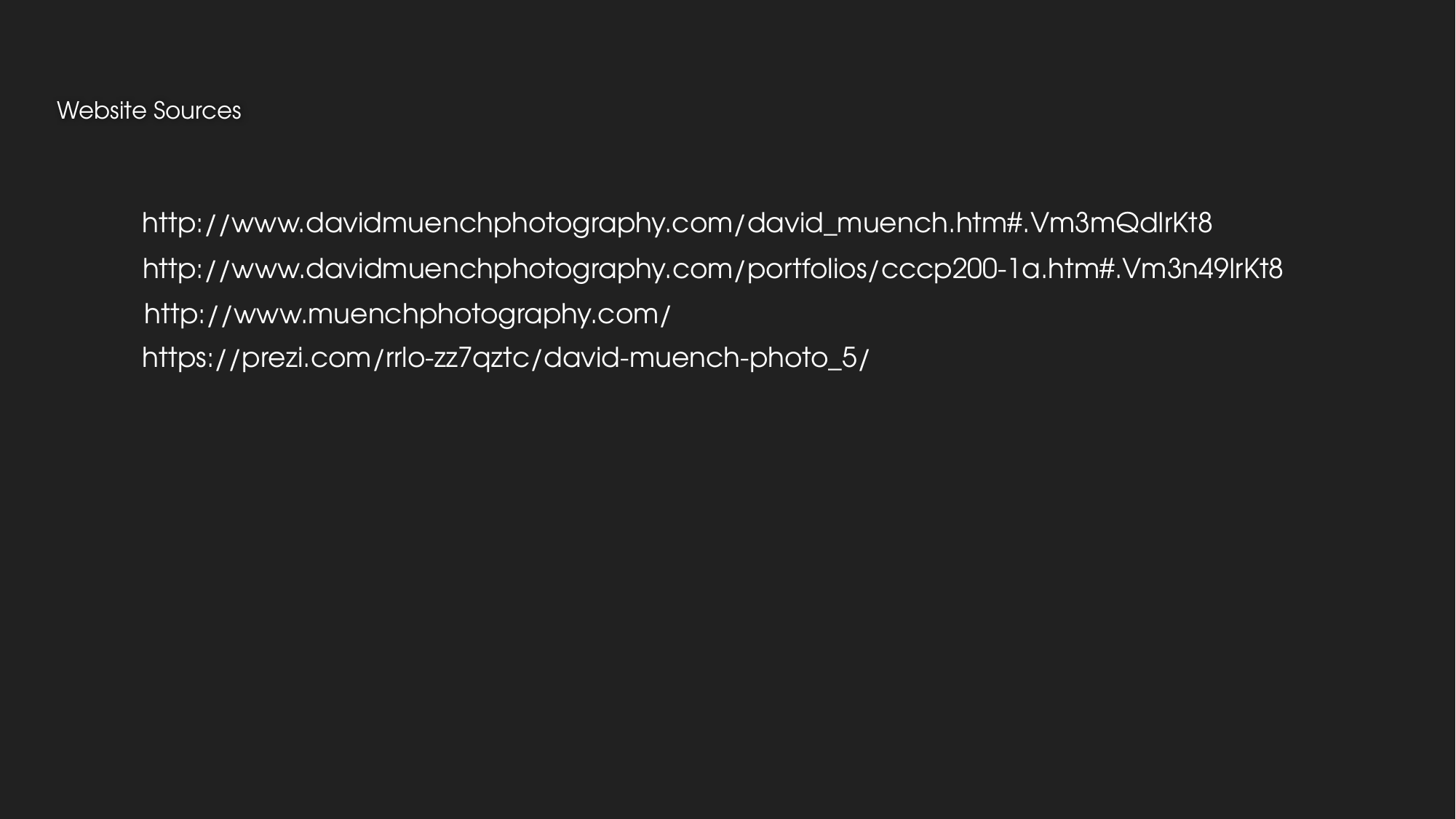

# Website Sources
http://www.davidmuenchphotography.com/david_muench.htm#.Vm3mQdIrKt8
http://www.davidmuenchphotography.com/portfolios/cccp200-1a.htm#.Vm3n49IrKt8
http://www.muenchphotography.com/
https://prezi.com/rrlo-zz7qztc/david-muench-photo_5/